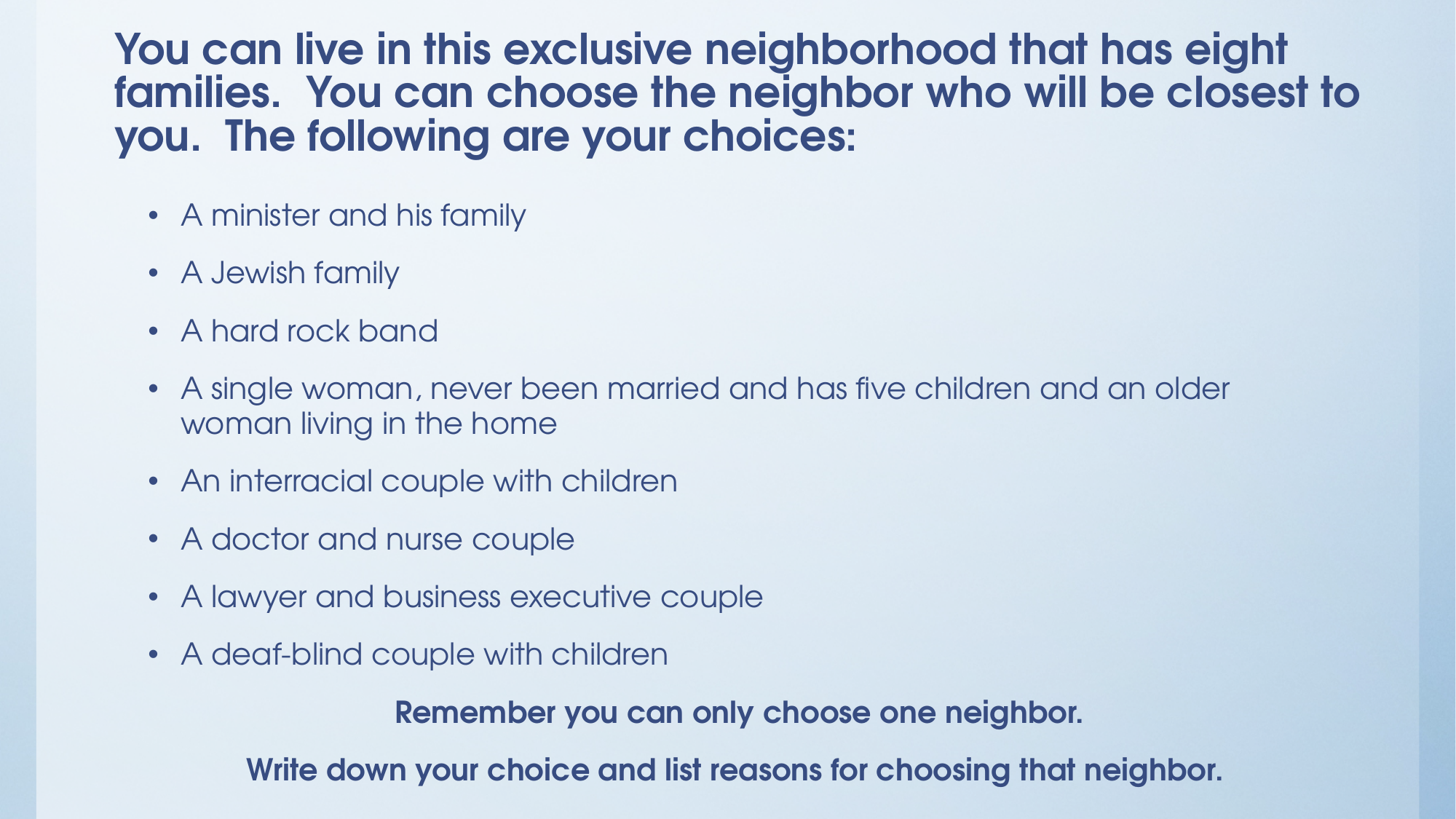

# You can live in this exclusive neighborhood that has eight families.  You can choose the neighbor who will be closest to you.  The following are your choices:
A minister and his family
A Jewish family
A hard rock band
A single woman, never been married and has five children and an older woman living in the home
An interracial couple with children
A doctor and nurse couple
A lawyer and business executive couple
A deaf-blind couple with children
Remember you can only choose one neighbor.
Write down your choice and list reasons for choosing that neighbor.